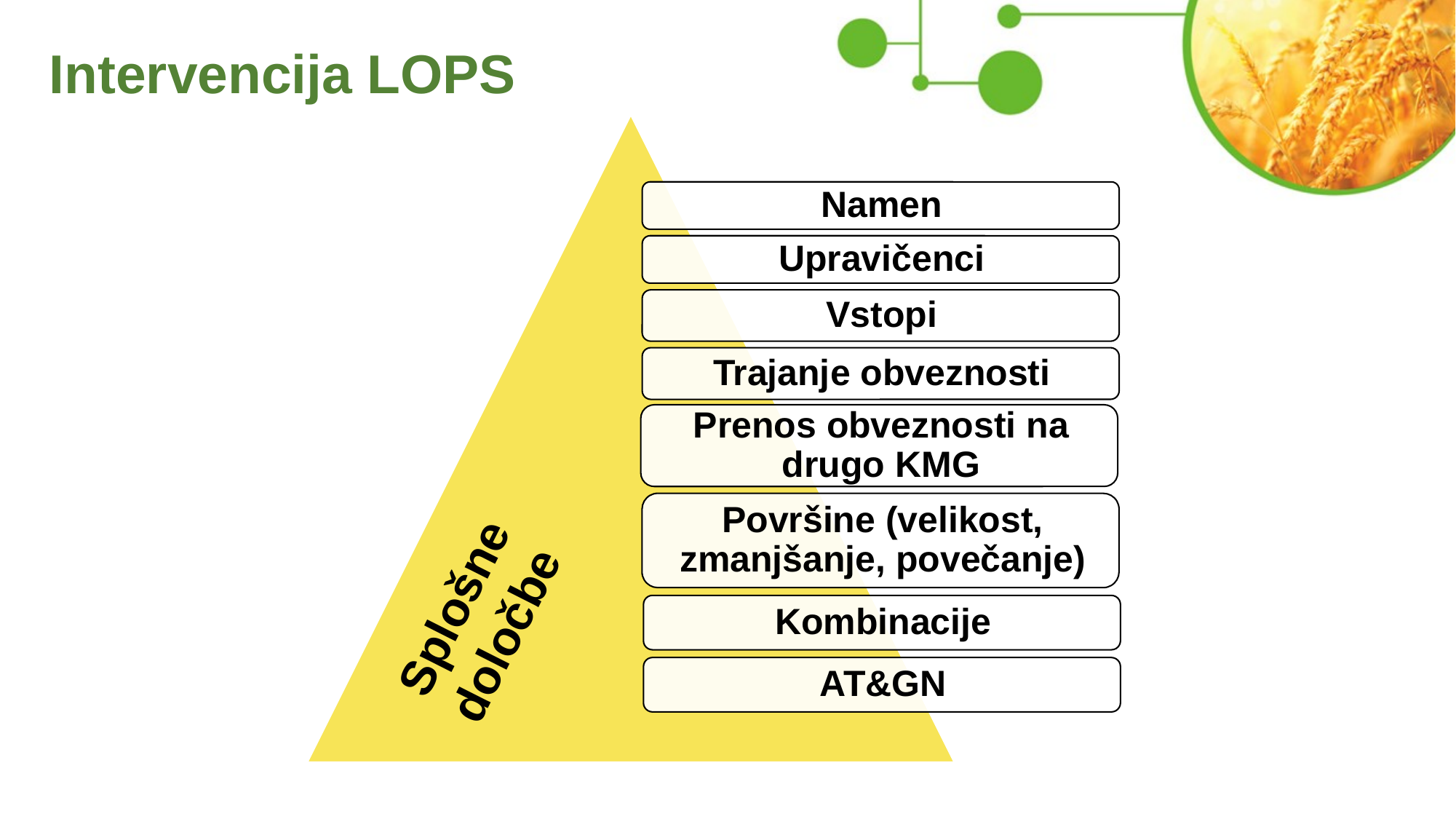

# Intervencija LOPS
Namen
Upravičenci
Vstopi
Trajanje obveznosti
Prenos obveznosti na drugo KMG
Površine (velikost, zmanjšanje, povečanje)
Kombinacije
AT&GN
Splošne določbe